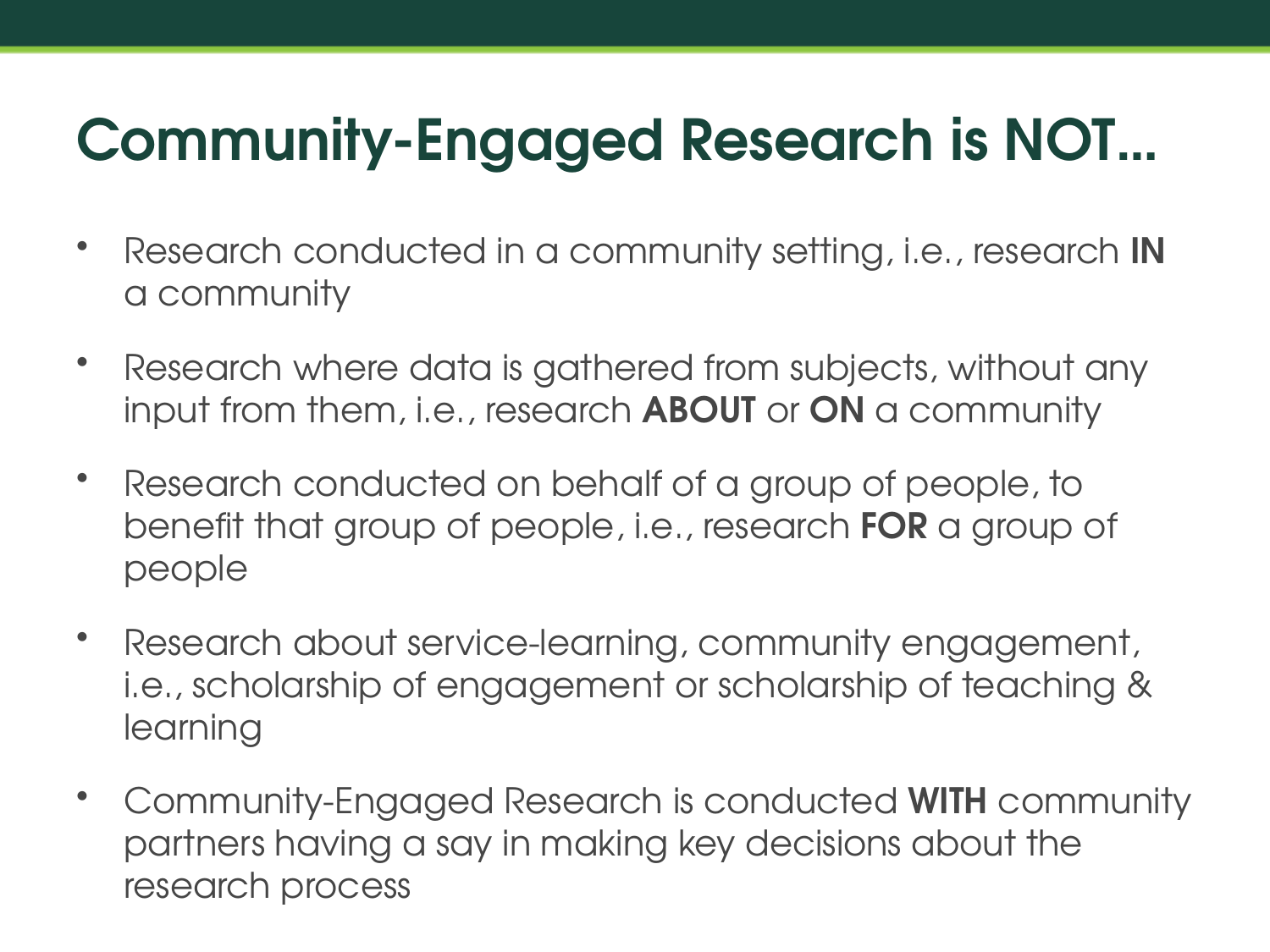

# Community-Engaged Research is NOT…
Research conducted in a community setting, i.e., research IN a community

Research where data is gathered from subjects, without any input from them, i.e., research ABOUT or ON a community

Research conducted on behalf of a group of people, to benefit that group of people, i.e., research FOR a group of people

Research about service-learning, community engagement, i.e., scholarship of engagement or scholarship of teaching & learning

Community-Engaged Research is conducted WITH community partners having a say in making key decisions about the research process